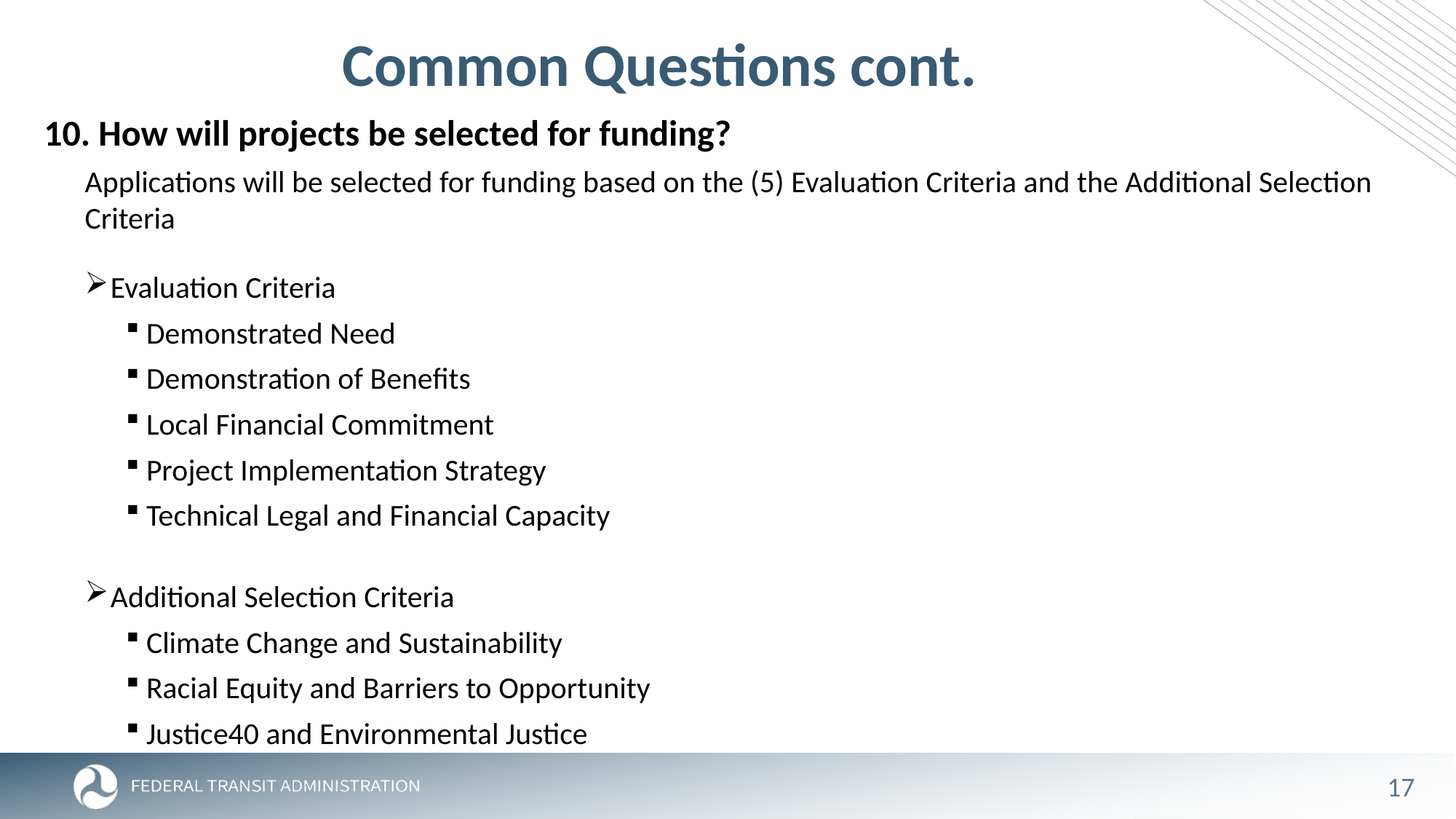

# Common Questions cont.
10. How will projects be selected for funding?
Applications will be selected for funding based on the (5) Evaluation Criteria and the Additional Selection Criteria

Evaluation Criteria
Demonstrated Need
Demonstration of Benefits
Local Financial Commitment
Project Implementation Strategy
Technical Legal and Financial Capacity

Additional Selection Criteria
Climate Change and Sustainability
Racial Equity and Barriers to Opportunity
Justice40 and Environmental Justice